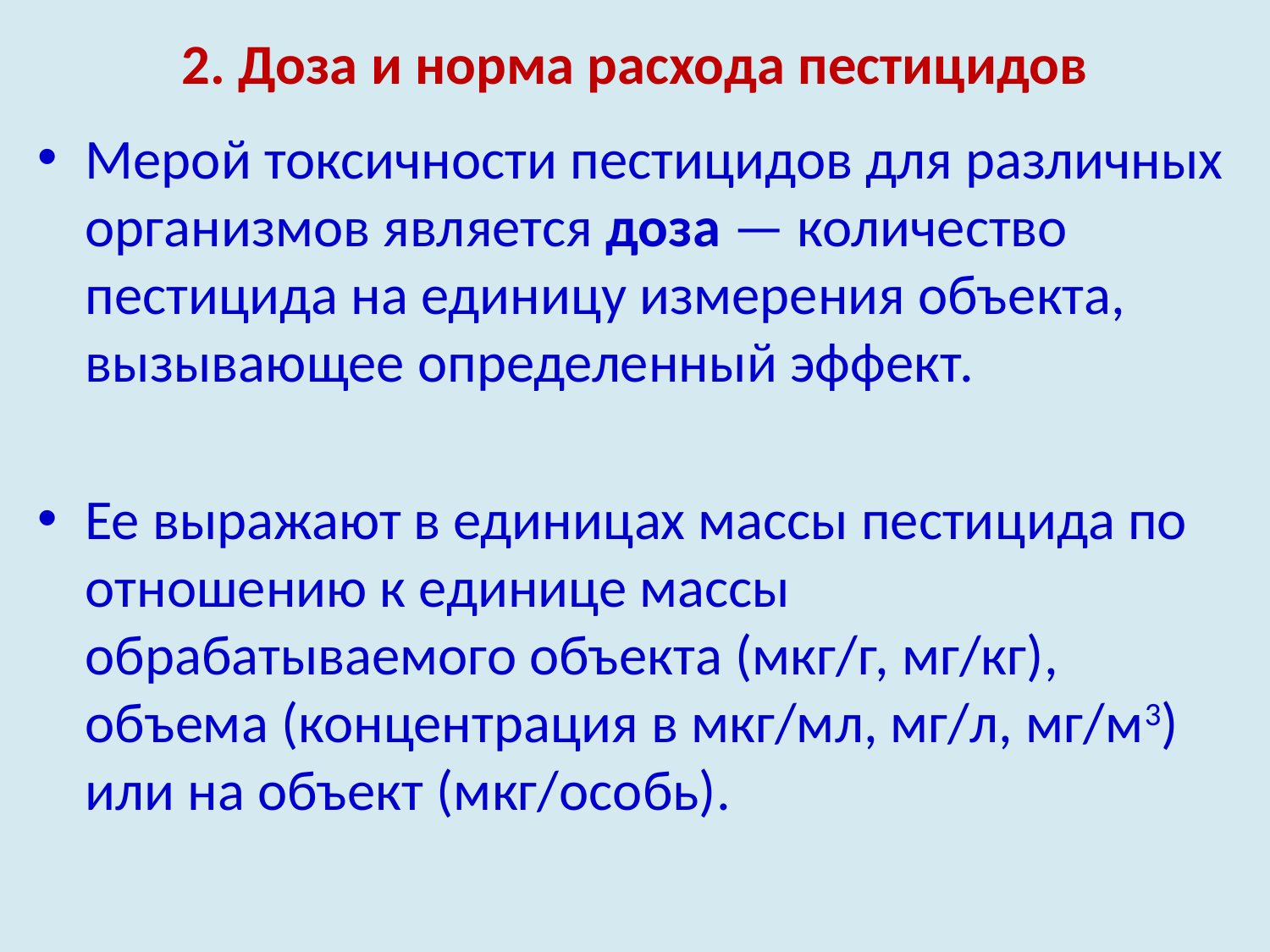

# 2. Доза и норма расхода пестицидов
Мерой токсичности пестицидов для различных организмов являет­ся доза — количество пестицида на единицу измерения объекта, вызы­вающее определенный эффект.

Ее выражают в единицах массы пести­цида по отношению к единице массы обрабатываемого объекта (мкг/г, мг/кг), объема (концентрация в мкг/мл, мг/л, мг/м3) или на объект (мкг/особь).